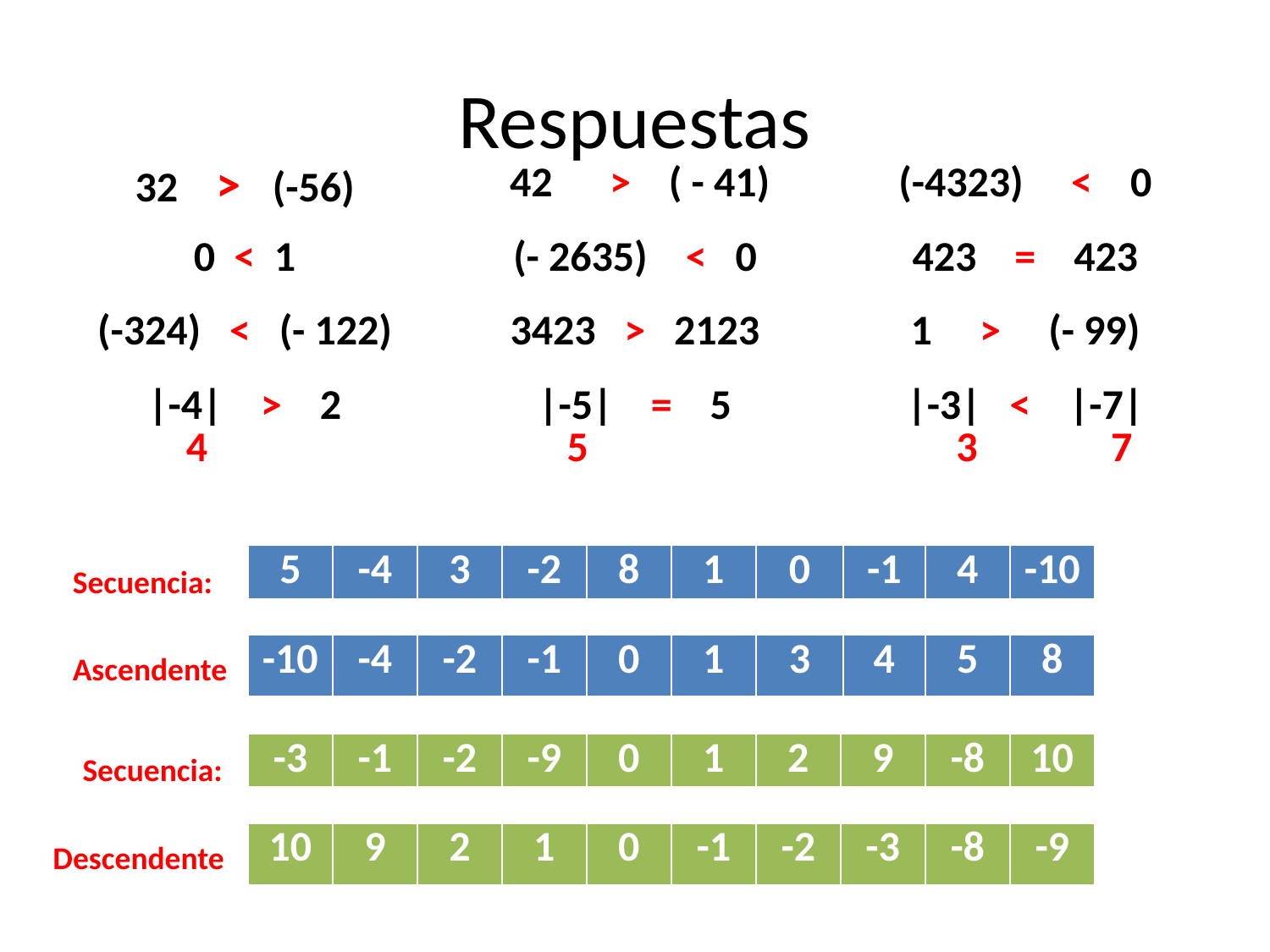

# Respuestas
| 32 > (-56) | 42 > ( - 41) | (-4323) < 0 |
| --- | --- | --- |
| 0 < 1 | (- 2635) < 0 | 423 = 423 |
| (-324) < (- 122) | 3423 > 2123 | 1 > (- 99) |
| |-4| > 2 4 | |-5| = 5 5 | |-3| < |-7| 3 7 |
| 5 | -4 | 3 | -2 | 8 | 1 | 0 | -1 | 4 | -10 |
| --- | --- | --- | --- | --- | --- | --- | --- | --- | --- |
Secuencia:
| -10 | -4 | -2 | -1 | 0 | 1 | 3 | 4 | 5 | 8 |
| --- | --- | --- | --- | --- | --- | --- | --- | --- | --- |
Ascendente
| -3 | -1 | -2 | -9 | 0 | 1 | 2 | 9 | -8 | 10 |
| --- | --- | --- | --- | --- | --- | --- | --- | --- | --- |
Secuencia:
| 10 | 9 | 2 | 1 | 0 | -1 | -2 | -3 | -8 | -9 |
| --- | --- | --- | --- | --- | --- | --- | --- | --- | --- |
Descendente